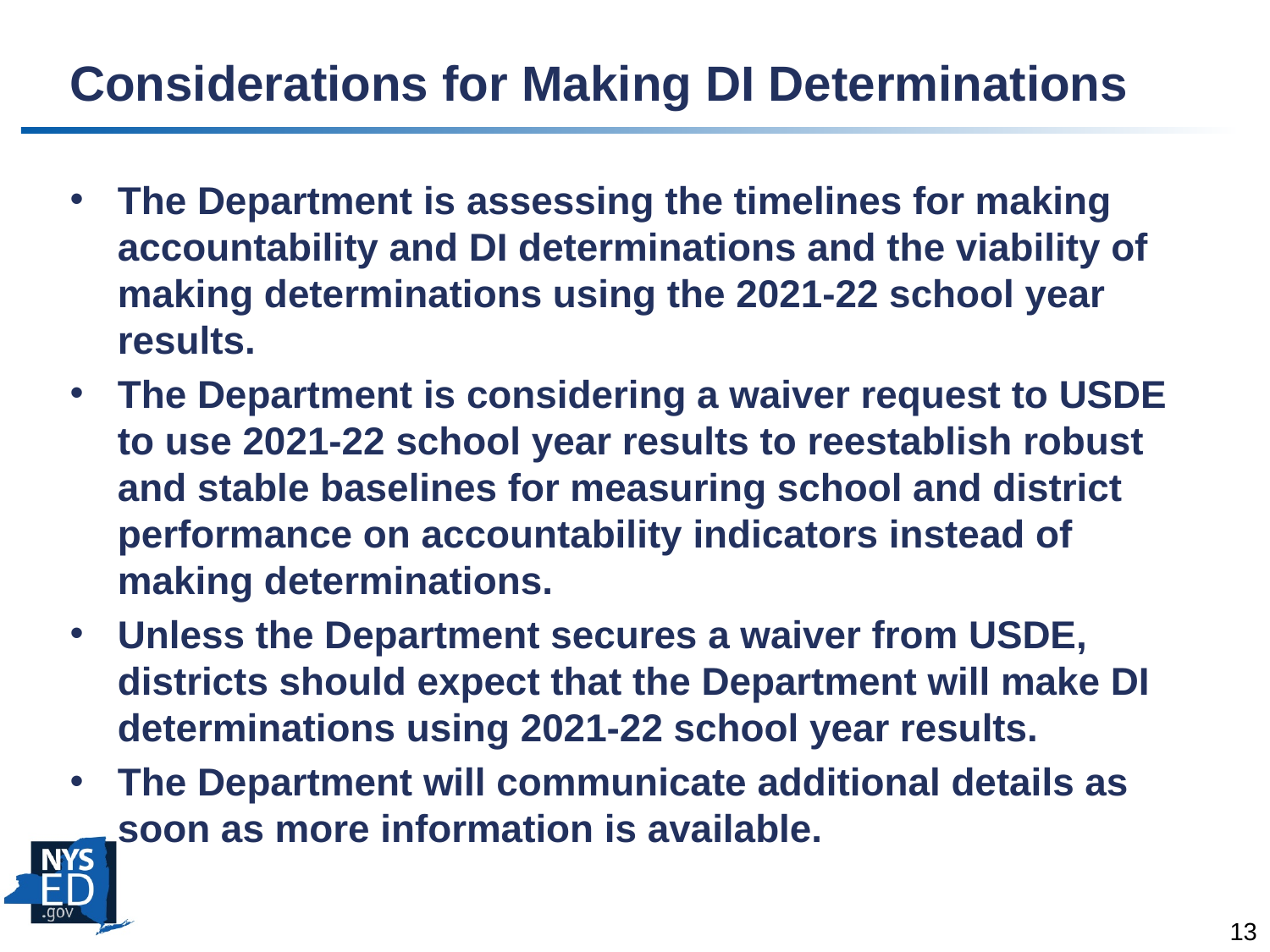

# Considerations for Making DI Determinations
The Department is assessing the timelines for making accountability and DI determinations and the viability of making determinations using the 2021-22 school year results.
The Department is considering a waiver request to USDE to use 2021-22 school year results to reestablish robust and stable baselines for measuring school and district performance on accountability indicators instead of making determinations.
Unless the Department secures a waiver from USDE, districts should expect that the Department will make DI determinations using 2021-22 school year results.
The Department will communicate additional details as soon as more information is available.

13